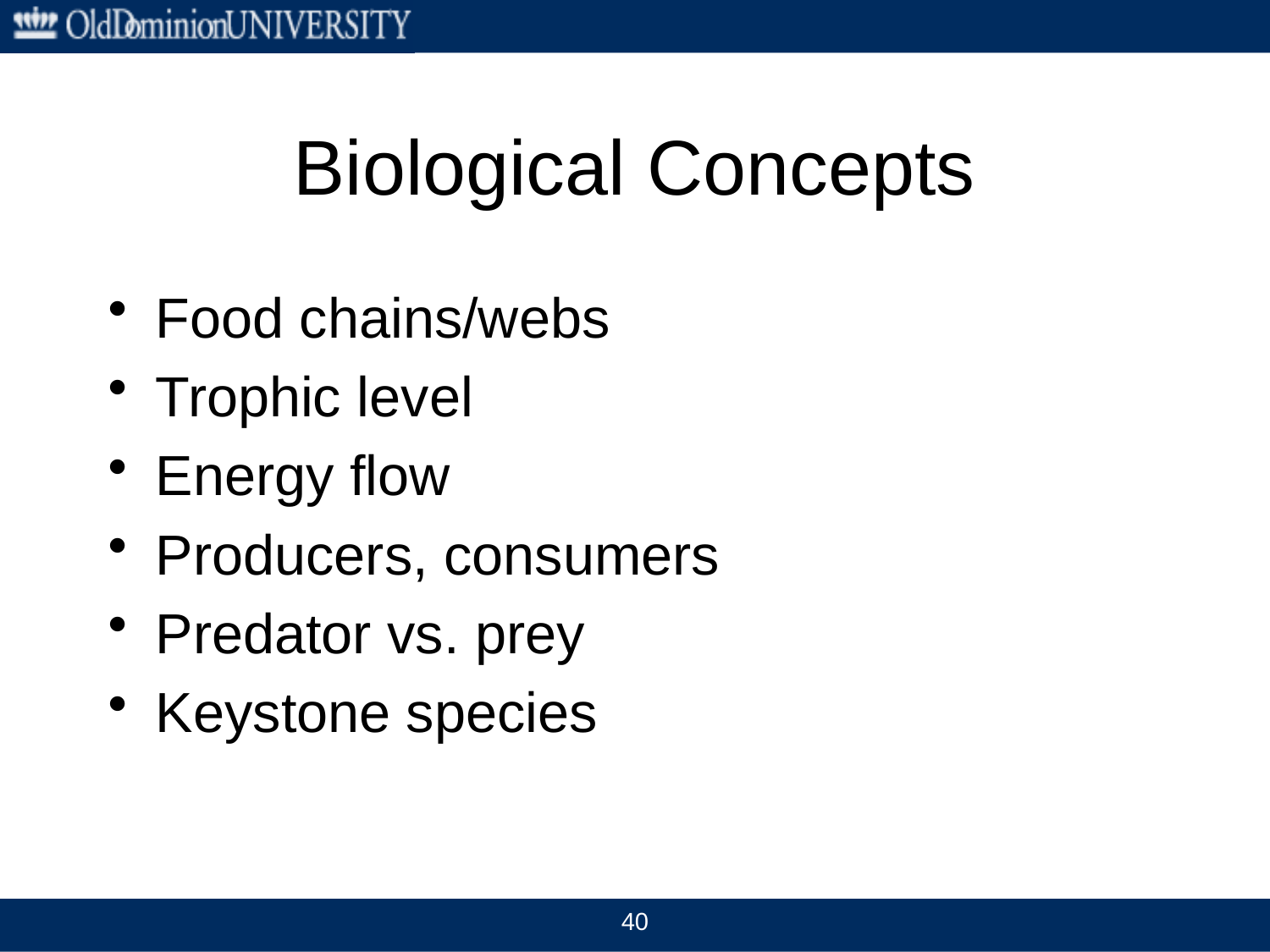

# Biological Concepts
Food chains/webs
Trophic level
Energy flow
Producers, consumers
Predator vs. prey
Keystone species
40